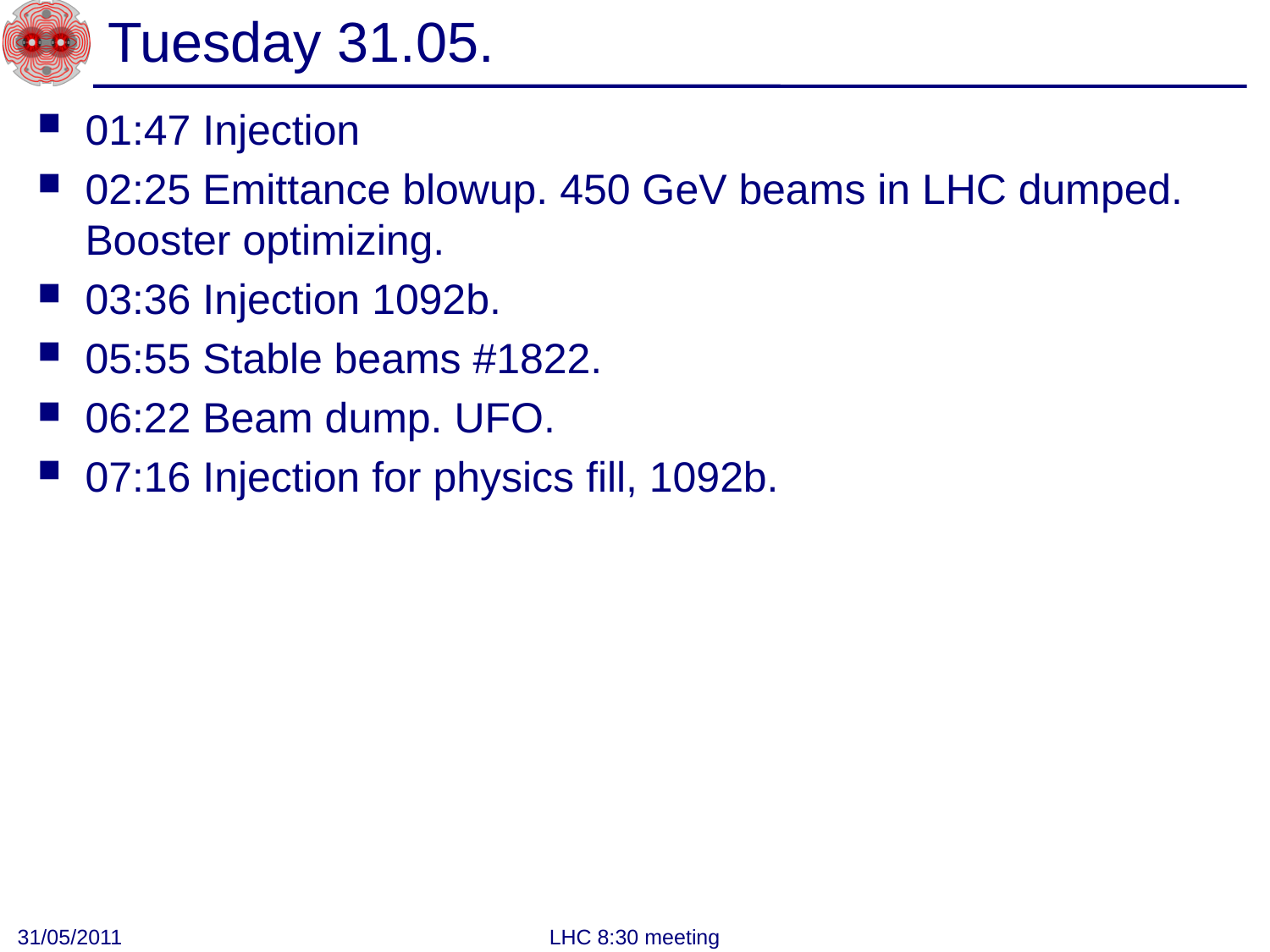

# Tuesday 31.05.
01:47 Injection
02:25 Emittance blowup. 450 GeV beams in LHC dumped. Booster optimizing.
03:36 Injection 1092b.
05:55 Stable beams #1822.
06:22 Beam dump. UFO.
07:16 Injection for physics fill, 1092b.
31/05/2011
LHC 8:30 meeting